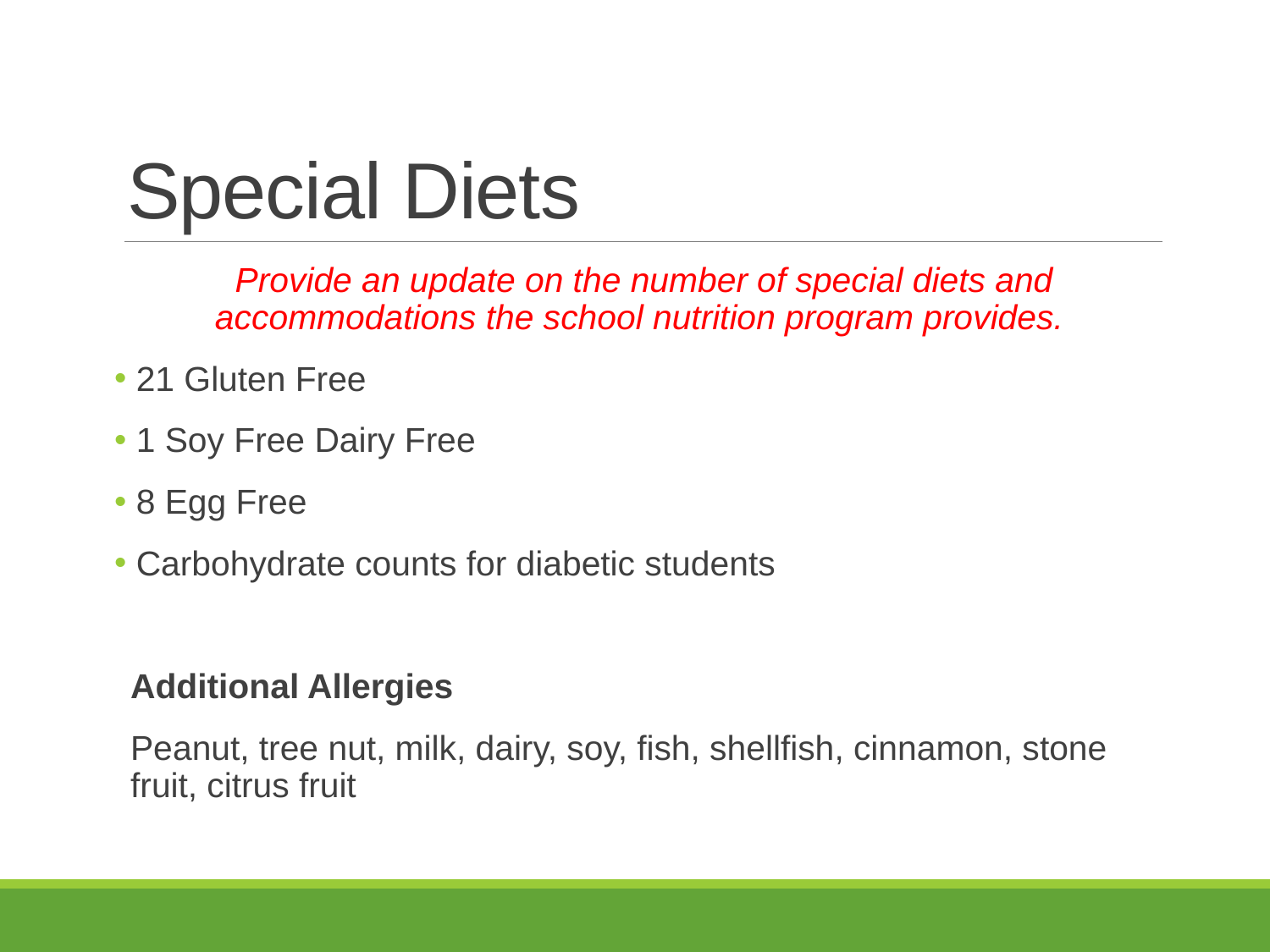

# Special Diets
Provide an update on the number of special diets and accommodations the school nutrition program provides.
 21 Gluten Free
 1 Soy Free Dairy Free
 8 Egg Free
 Carbohydrate counts for diabetic students

Additional Allergies
Peanut, tree nut, milk, dairy, soy, fish, shellfish, cinnamon, stone fruit, citrus fruit